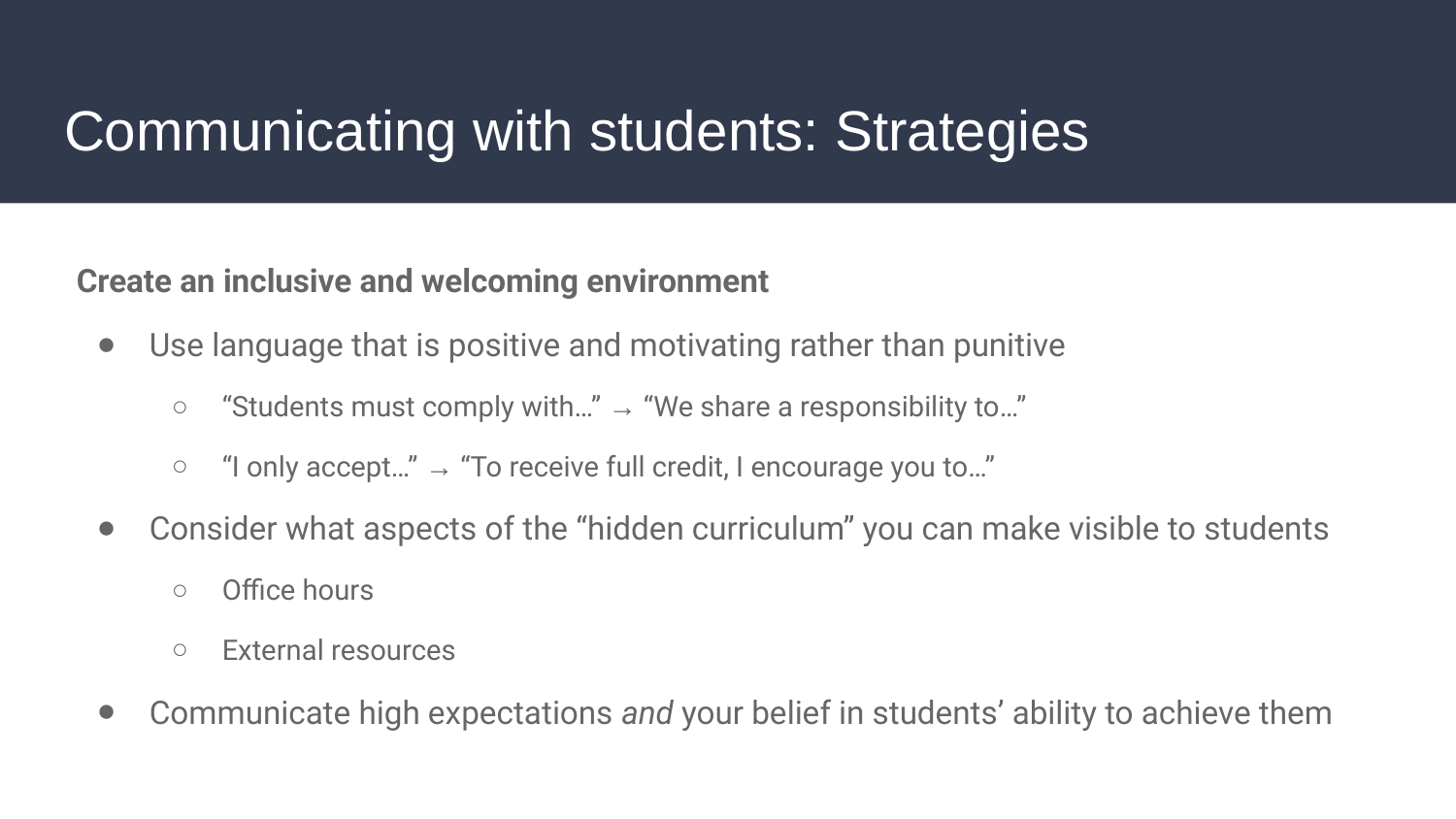

# Communicating with students: Strategies
Create an inclusive and welcoming environment
Use language that is positive and motivating rather than punitive
“Students must comply with…” → “We share a responsibility to…”
“I only accept…” → “To receive full credit, I encourage you to…”
Consider what aspects of the “hidden curriculum” you can make visible to students
Office hours
External resources
Communicate high expectations and your belief in students’ ability to achieve them